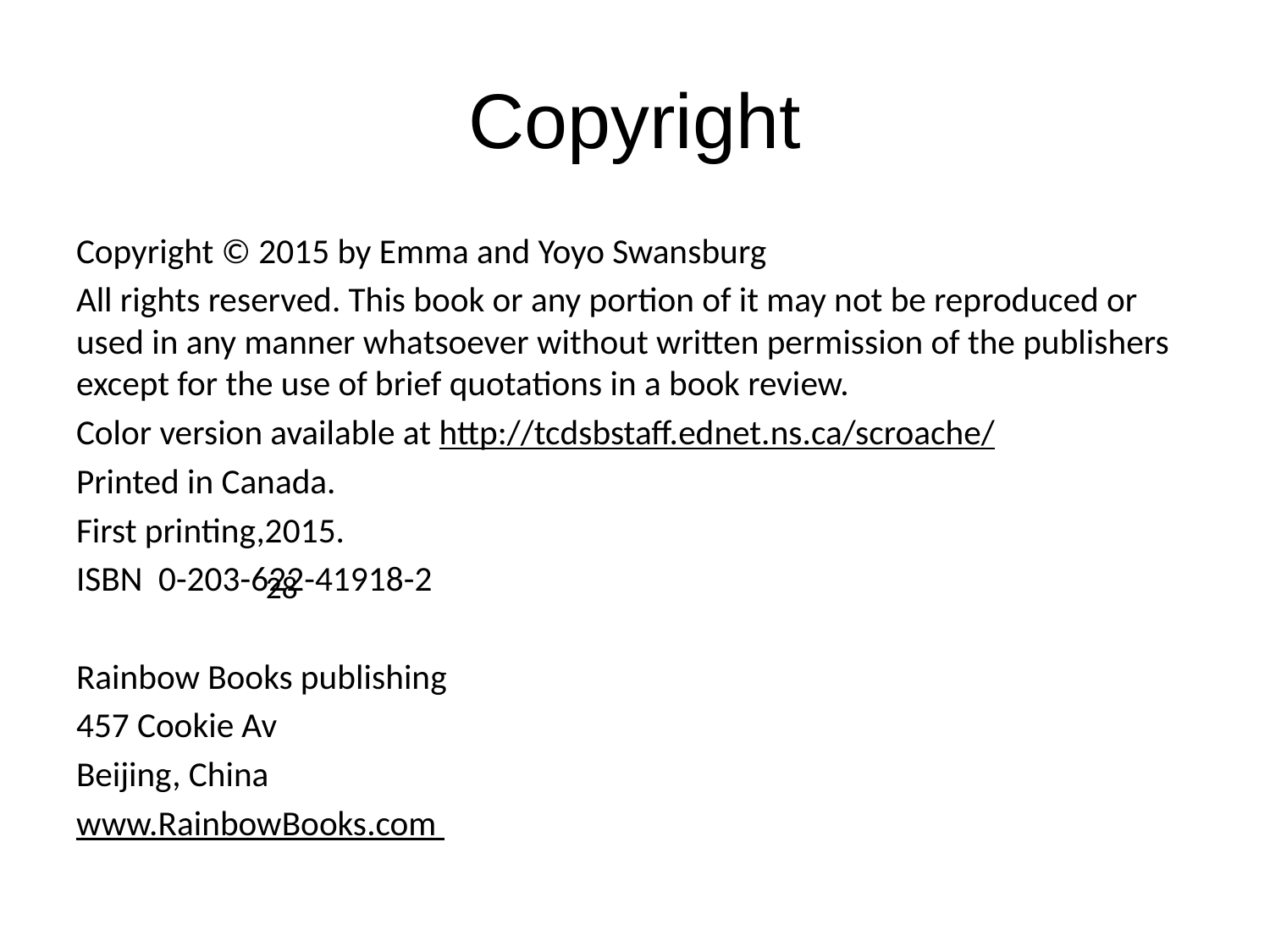

# Copyright
Copyright © 2015 by Emma and Yoyo Swansburg
All rights reserved. This book or any portion of it may not be reproduced or used in any manner whatsoever without written permission of the publishers except for the use of brief quotations in a book review.
Color version available at http://tcdsbstaff.ednet.ns.ca/scroache/
Printed in Canada.
First printing,2015.
ISBN  0-203-622-41918-2

Rainbow Books publishing
457 Cookie Av
Beijing, China
www.RainbowBooks.com
28